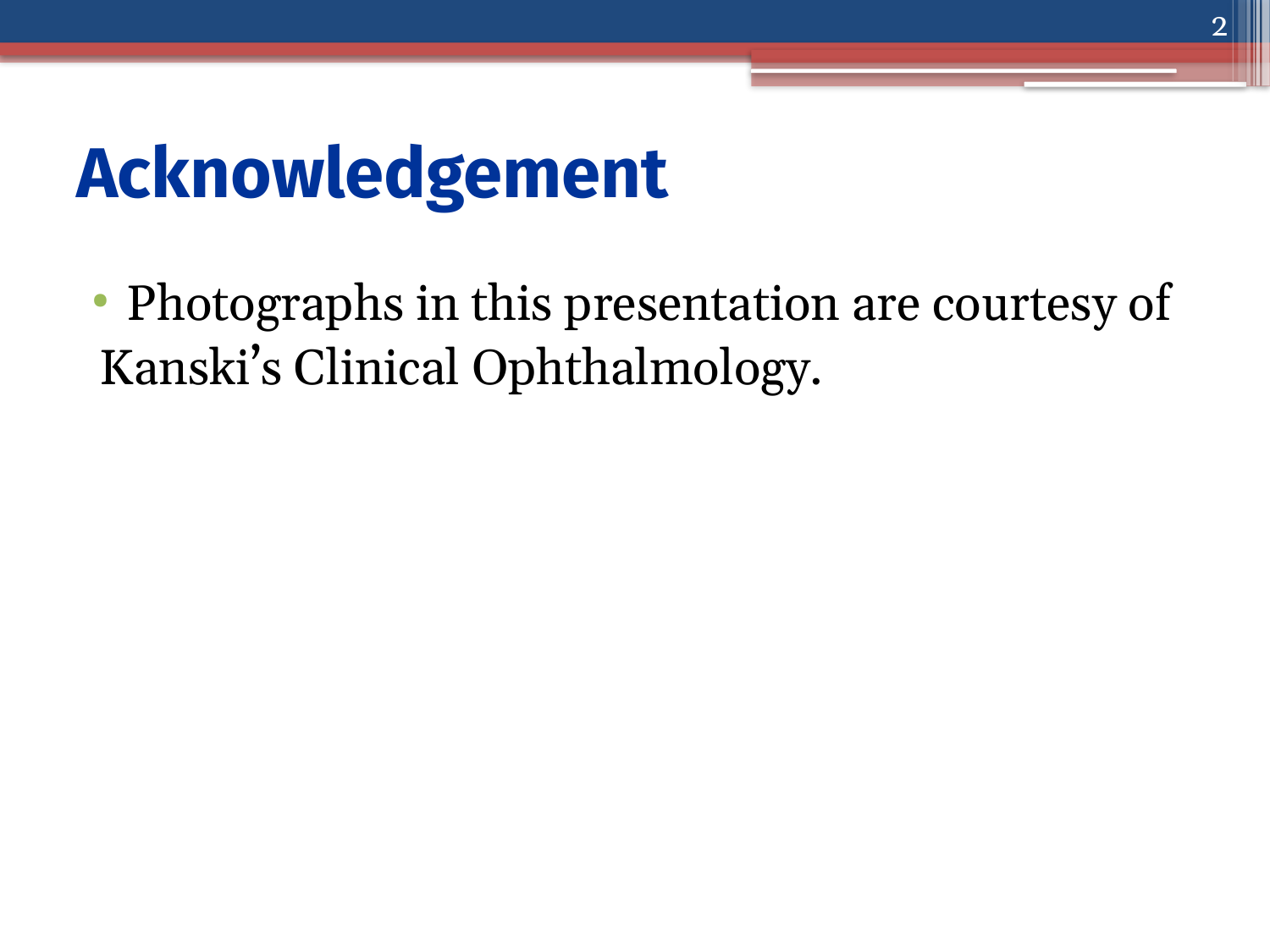

2
# Acknowledgement
Photographs in this presentation are courtesy of
  Kanski’s Clinical Ophthalmology.